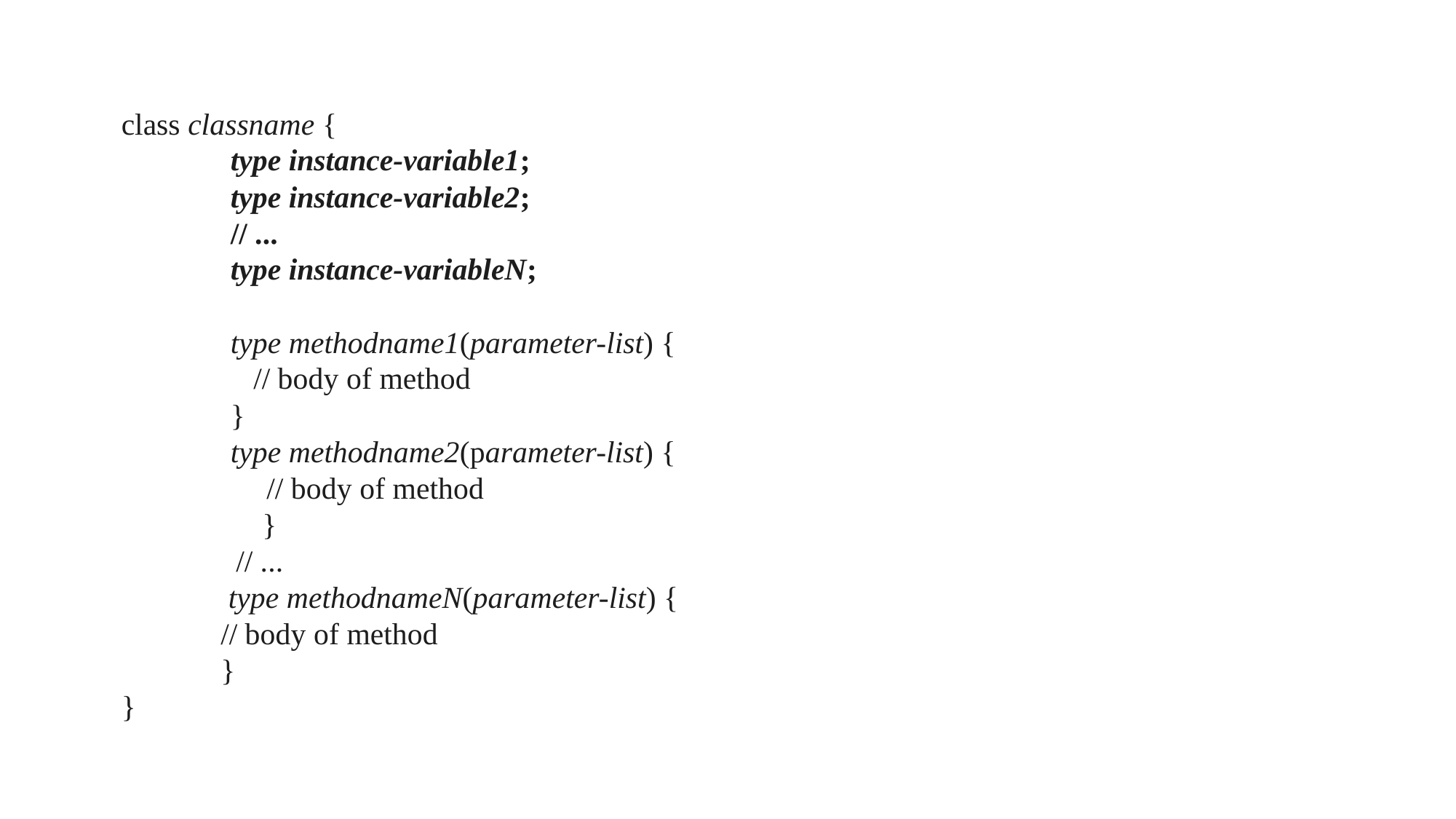

class classname {
	type instance-variable1;
	type instance-variable2;
	// ...
	type instance-variableN;

	type methodname1(parameter-list) {
	   // body of method
	}
	type methodname2(parameter-list) {
                   // body of method
HE JAVA L  }
               // ...
              type methodnameN(parameter-list) {
             // body of method
             }
}